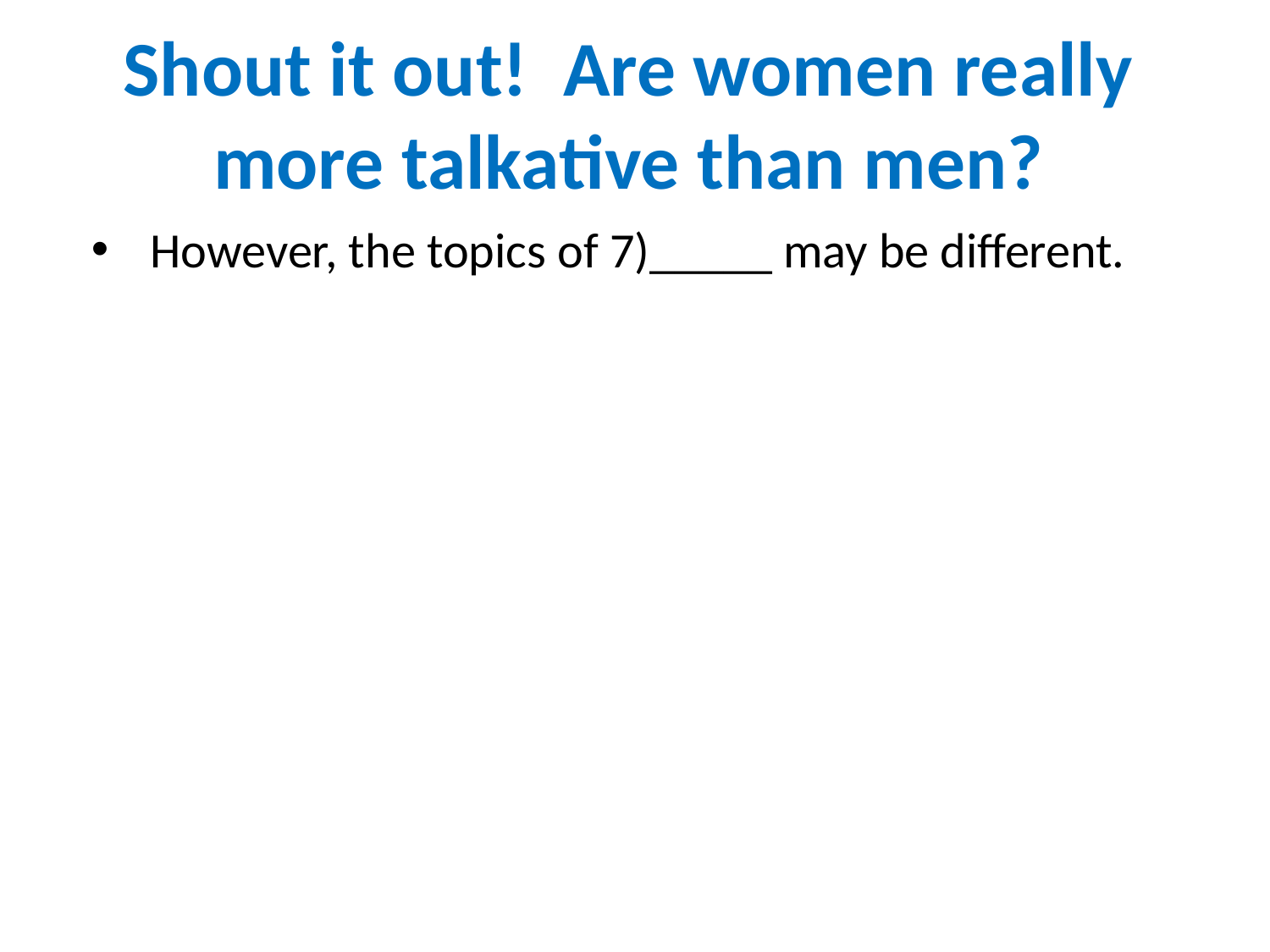

# Shout it out!  Are women really more talkative than men?
 However, the topics of 7)_____ may be different.